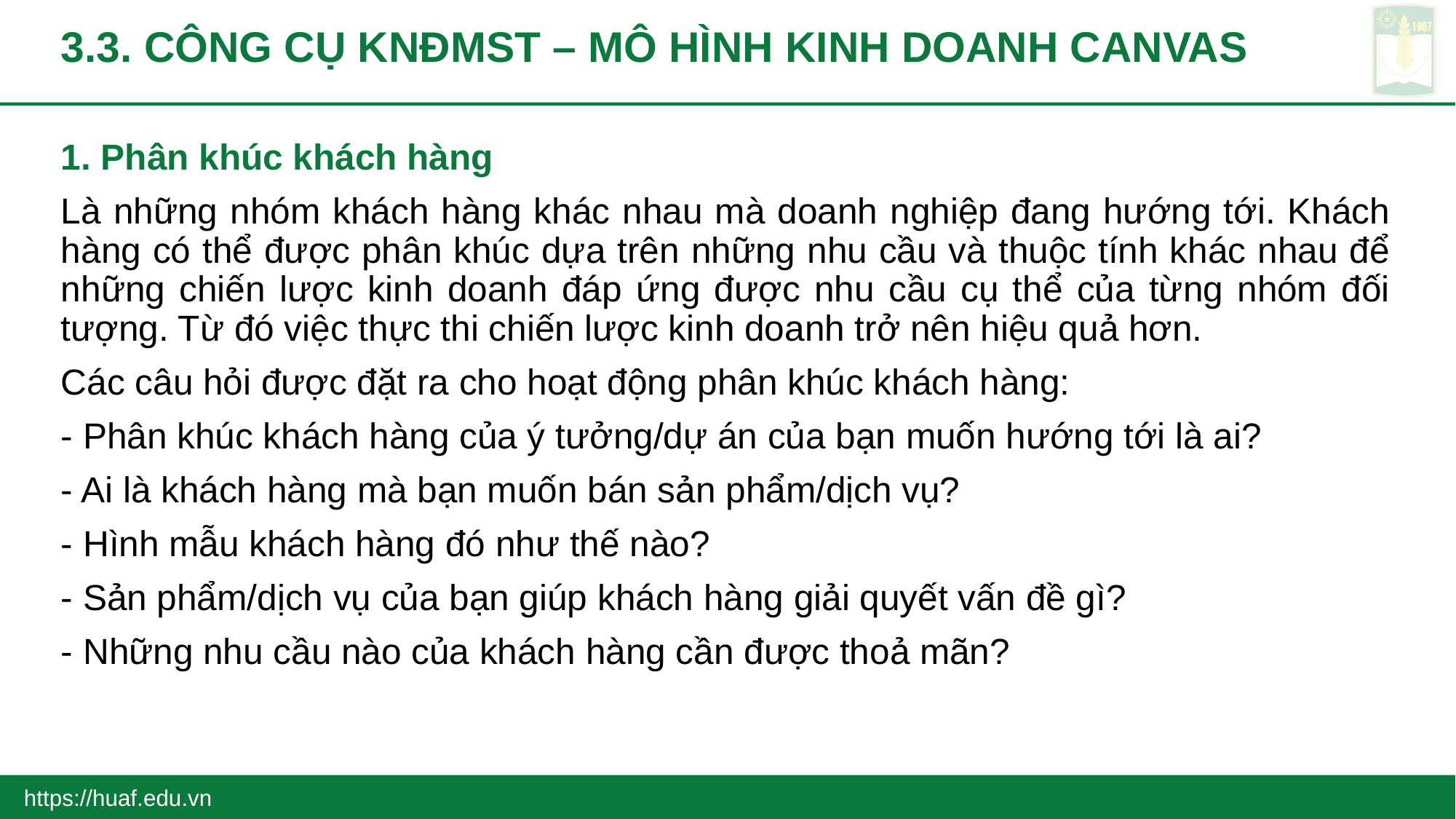

# 3.3. CÔNG CỤ KNĐMST – MÔ HÌNH KINH DOANH CANVAS
1. Phân khúc khách hàng
Là những nhóm khách hàng khác nhau mà doanh nghiệp đang hướng tới. Khách hàng có thể được phân khúc dựa trên những nhu cầu và thuộc tính khác nhau để những chiến lược kinh doanh đáp ứng được nhu cầu cụ thể của từng nhóm đối tượng. Từ đó việc thực thi chiến lược kinh doanh trở nên hiệu quả hơn.
Các câu hỏi được đặt ra cho hoạt động phân khúc khách hàng:
- Phân khúc khách hàng của ý tưởng/dự án của bạn muốn hướng tới là ai?
- Ai là khách hàng mà bạn muốn bán sản phẩm/dịch vụ?
- Hình mẫu khách hàng đó như thế nào?
- Sản phẩm/dịch vụ của bạn giúp khách hàng giải quyết vấn đề gì?
- Những nhu cầu nào của khách hàng cần được thoả mãn?

https://huaf.edu.vn